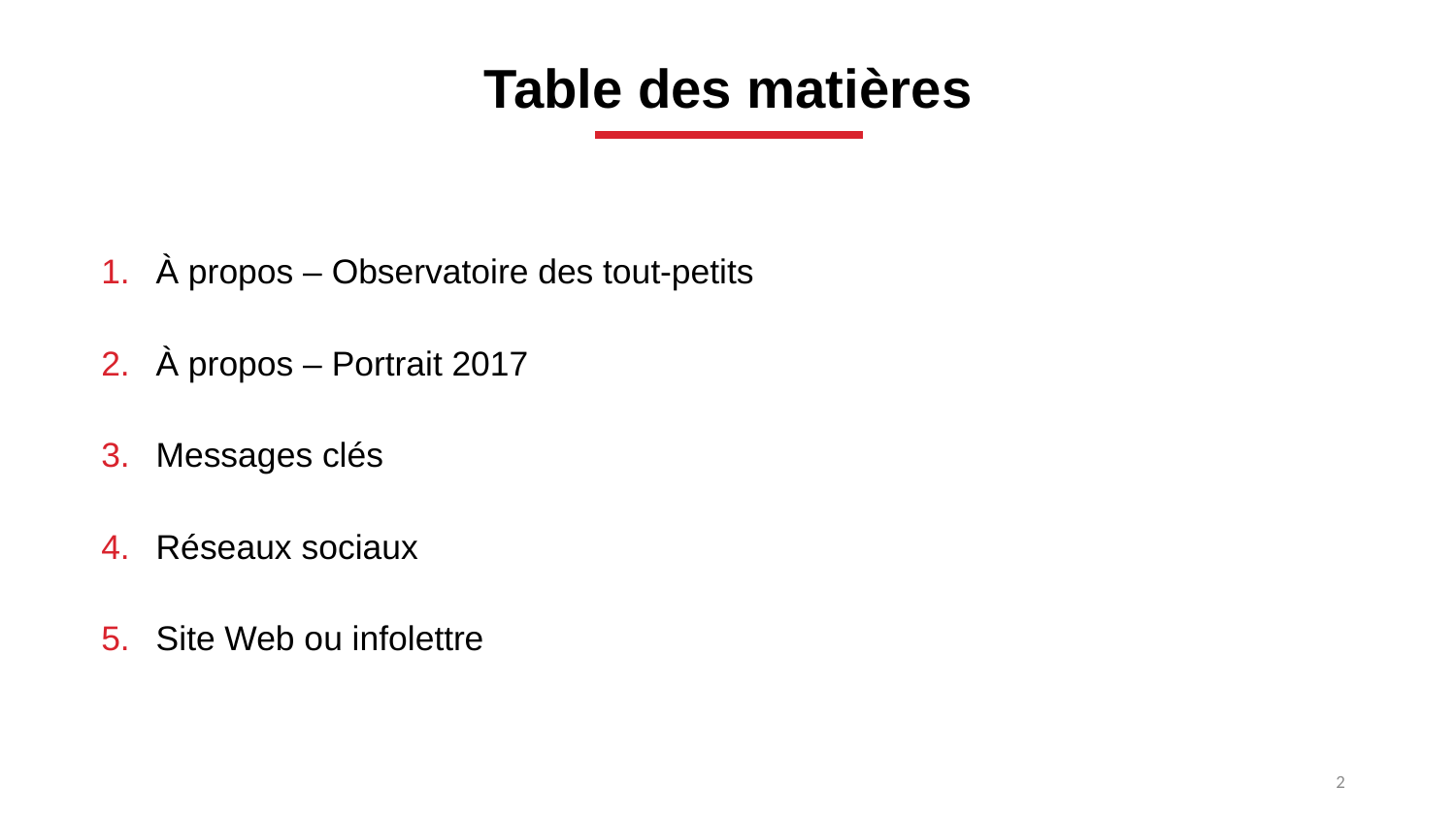

Table des matières
À propos – Observatoire des tout-petits
À propos – Portrait 2017
Messages clés
Réseaux sociaux
Site Web ou infolettre

2